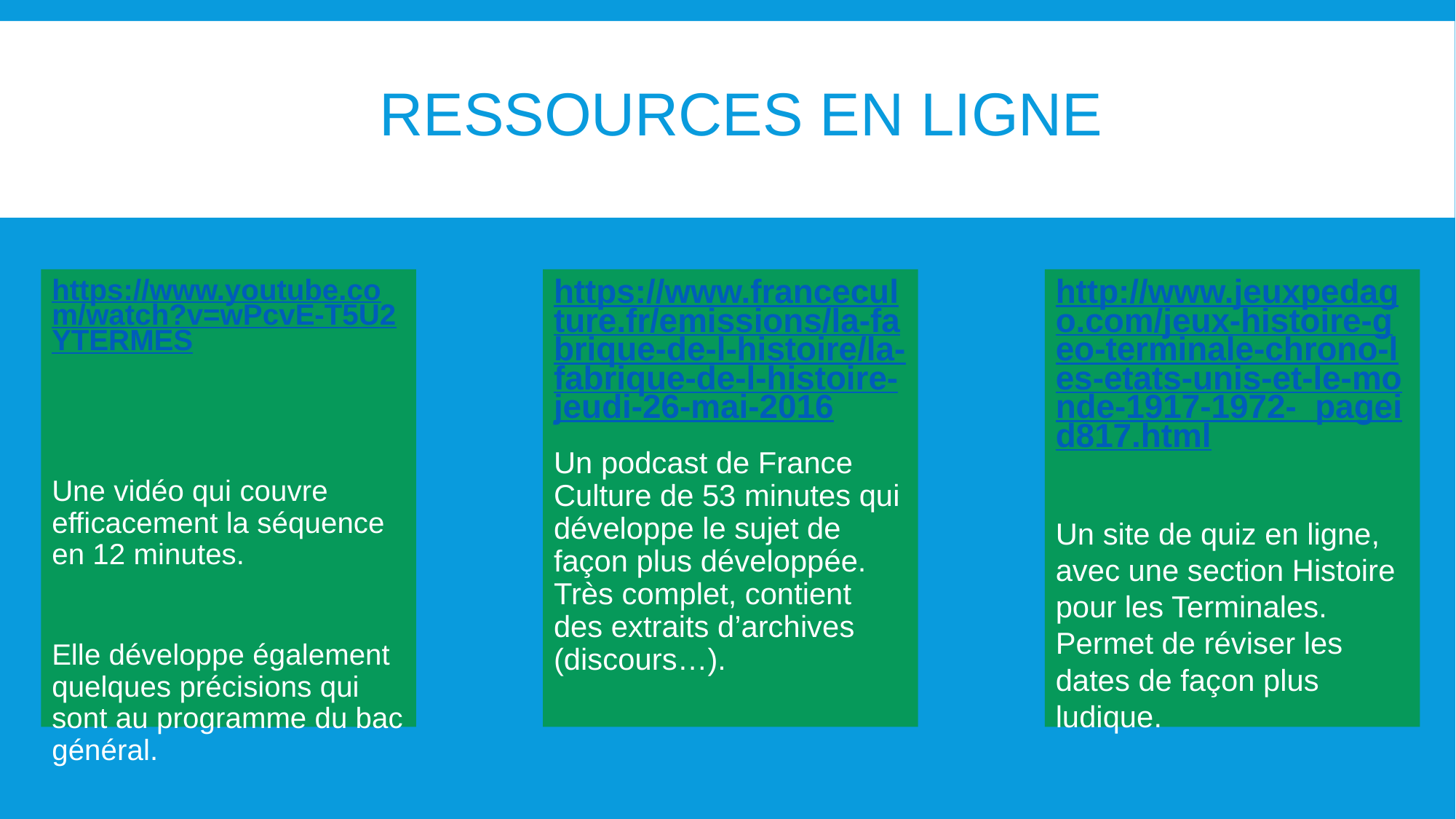

# RESSOURCES EN LIGNE
https://www.franceculture.fr/emissions/la-fabrique-de-l-histoire/la-fabrique-de-l-histoire-jeudi-26-mai-2016
Un podcast de France Culture de 53 minutes qui développe le sujet de façon plus développée. Très complet, contient des extraits d’archives (discours…).

http://www.jeuxpedago.com/jeux-histoire-geo-terminale-chrono-les-etats-unis-et-le-monde-1917-1972-_pageid817.html

Un site de quiz en ligne, avec une section Histoire pour les Terminales. Permet de réviser les dates de façon plus ludique.
https://www.youtube.com/watch?v=wPcvE-T5U2YTERMES

Une vidéo qui couvre efficacement la séquence en 12 minutes.

Elle développe également quelques précisions qui sont au programme du bac général.